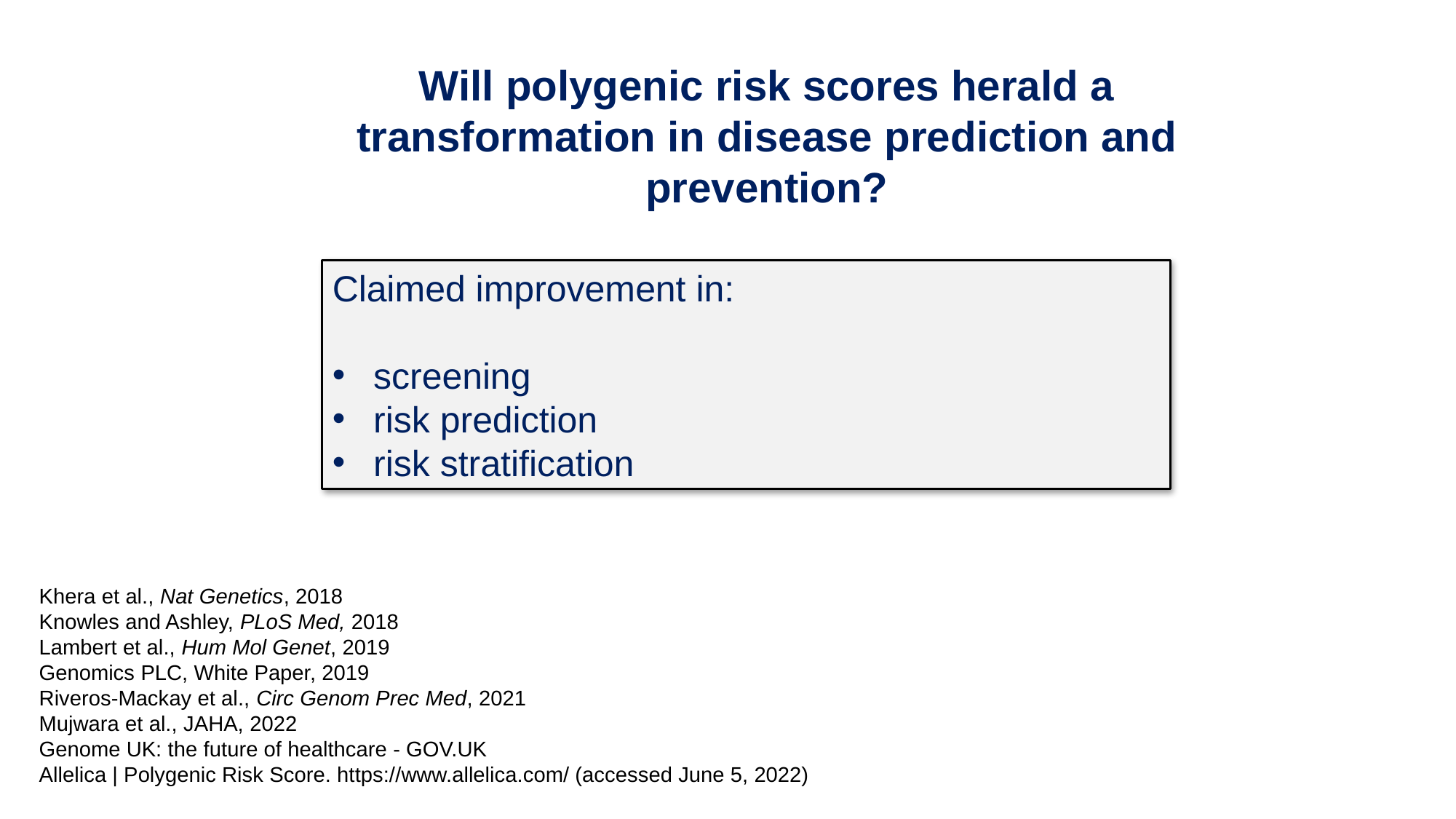

Will polygenic risk scores herald a transformation in disease prediction and prevention?
Claimed improvement in:

screening
risk prediction
risk stratification
Khera et al., Nat Genetics, 2018
Knowles and Ashley, PLoS Med, 2018
Lambert et al., Hum Mol Genet, 2019
Genomics PLC, White Paper, 2019
Riveros-Mackay et al., Circ Genom Prec Med, 2021
Mujwara et al., JAHA, 2022
Genome UK: the future of healthcare - GOV.UK
Allelica | Polygenic Risk Score. https://www.allelica.com/ (accessed June 5, 2022)